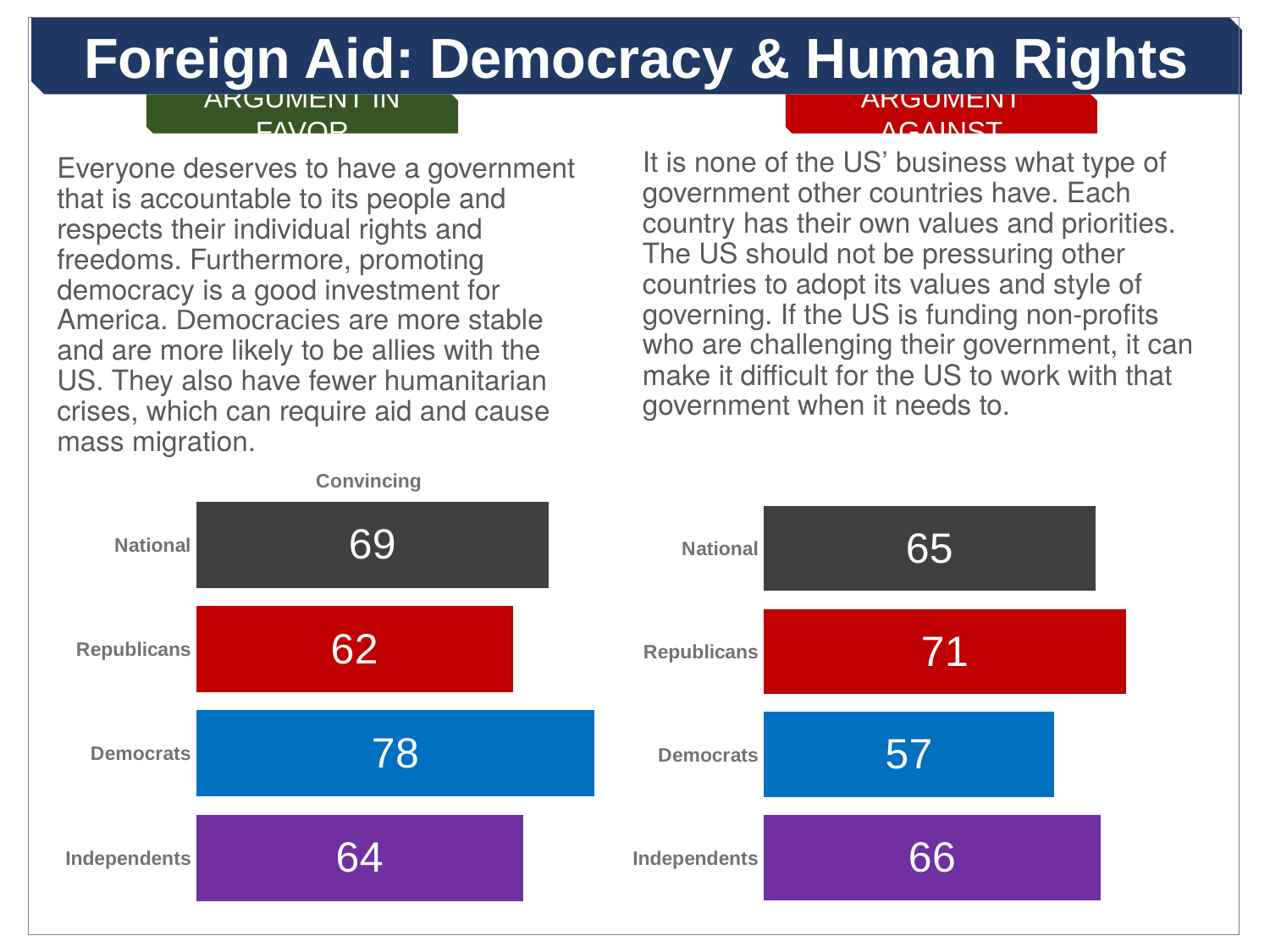

Foreign Aid: Democracy & Human Rights
ARGUMENT AGAINST
ARGUMENT IN FAVOR
It is none of the US’ business what type of government other countries have. Each country has their own values and priorities. The US should not be pressuring other countries to adopt its values and style of governing. If the US is funding non-profits who are challenging their government, it can make it difficult for the US to work with that government when it needs to.
Everyone deserves to have a government that is accountable to its people and respects their individual rights and freedoms. Furthermore, promoting democracy is a good investment for America. Democracies are more stable and are more likely to be allies with the US. They also have fewer humanitarian crises, which can require aid and cause mass migration.

### Chart

| Category | Very |
|---|---|
|  | None |
|  | None |
|  | 100.0 |
| Independents | 64.0 |
| Democrats | 78.0 |
| Republicans | 62.0 |
| National | 69.0 |

### Chart

| Category | Very |
|---|---|
|  | None |
|  | None |
|  | 100.0 |
| Independents | 66.0 |
| Democrats | 57.0 |
| Republicans | 71.0 |
| National | 65.0 |

### Chart

| Category |
|---|